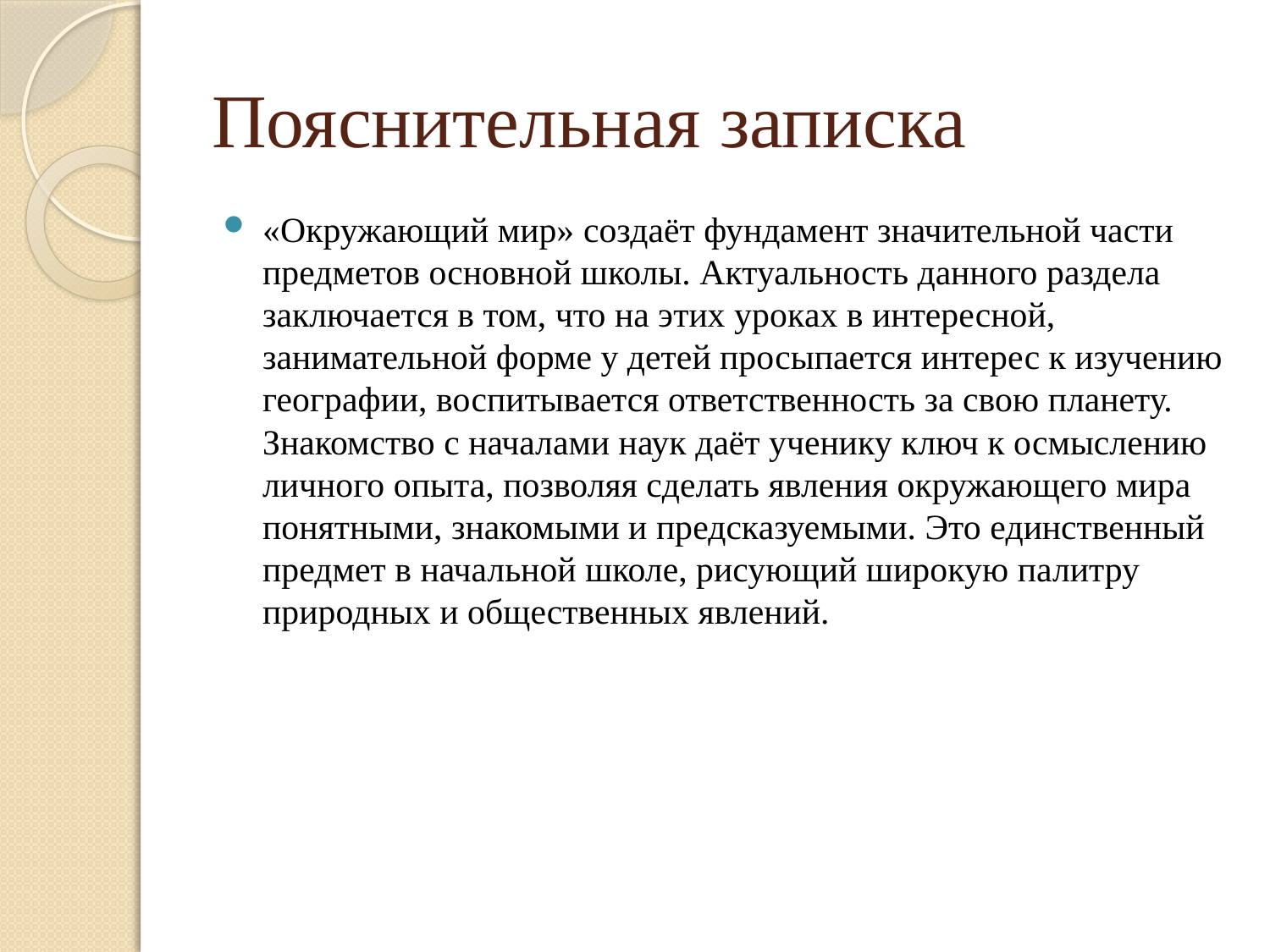

# Пояснительная записка
«Окружающий мир» создаёт фундамент значительной части предметов основной школы. Актуальность данного раздела заключается в том, что на этих уроках в интересной,  занимательной форме у детей просыпается интерес к изучению географии, воспитывается ответственность за свою планету. Знакомство с началами наук даёт ученику ключ к осмыслению личного опыта, позволяя сделать явления окружающего мира понятными, знакомыми и предсказуемыми. Это единственный предмет в начальной школе, рисующий широкую палитру природных и общественных явлений.